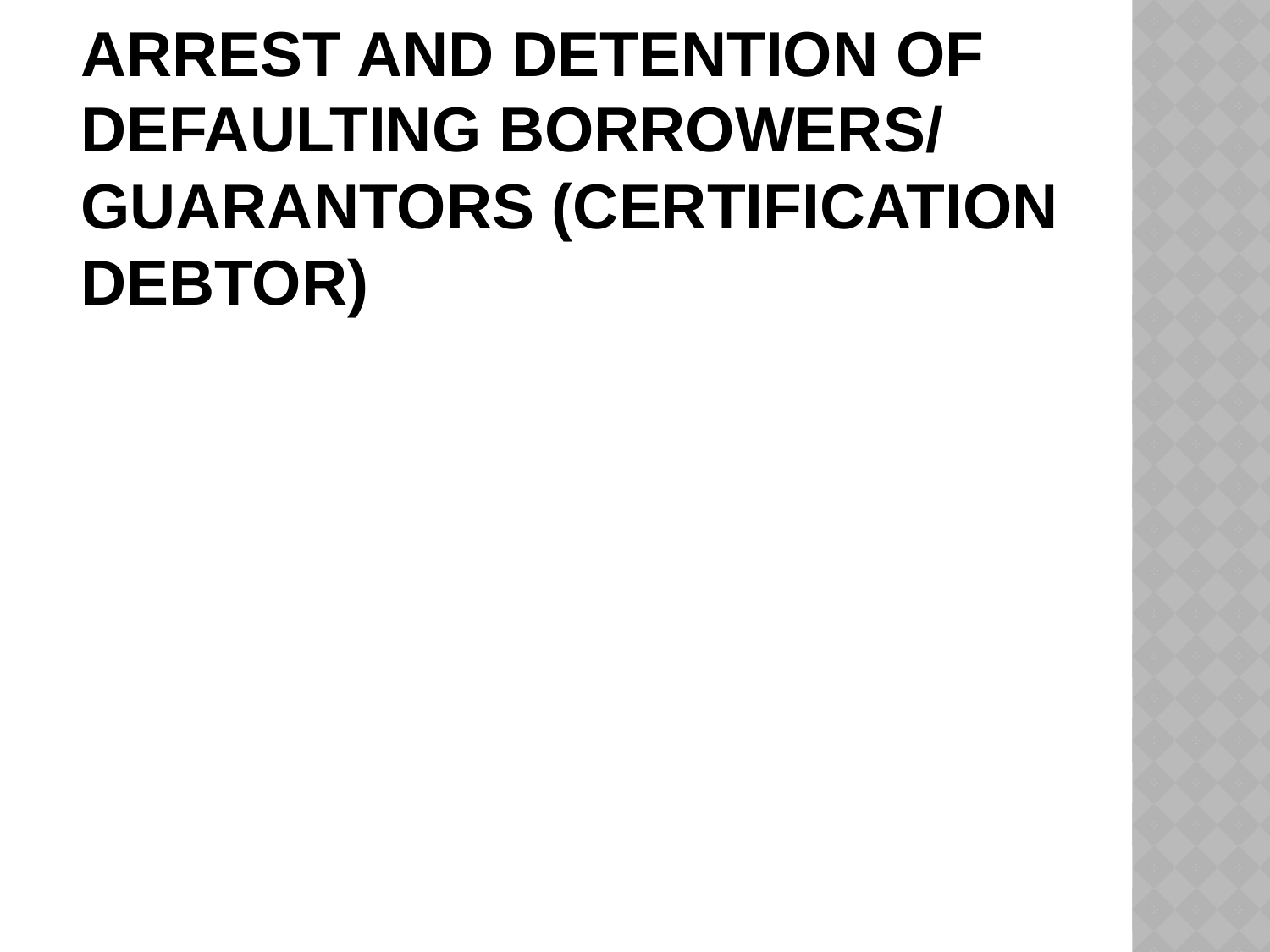

# Arrest and Detention of defaulting borrowers/ guarantors (Certification Debtor)